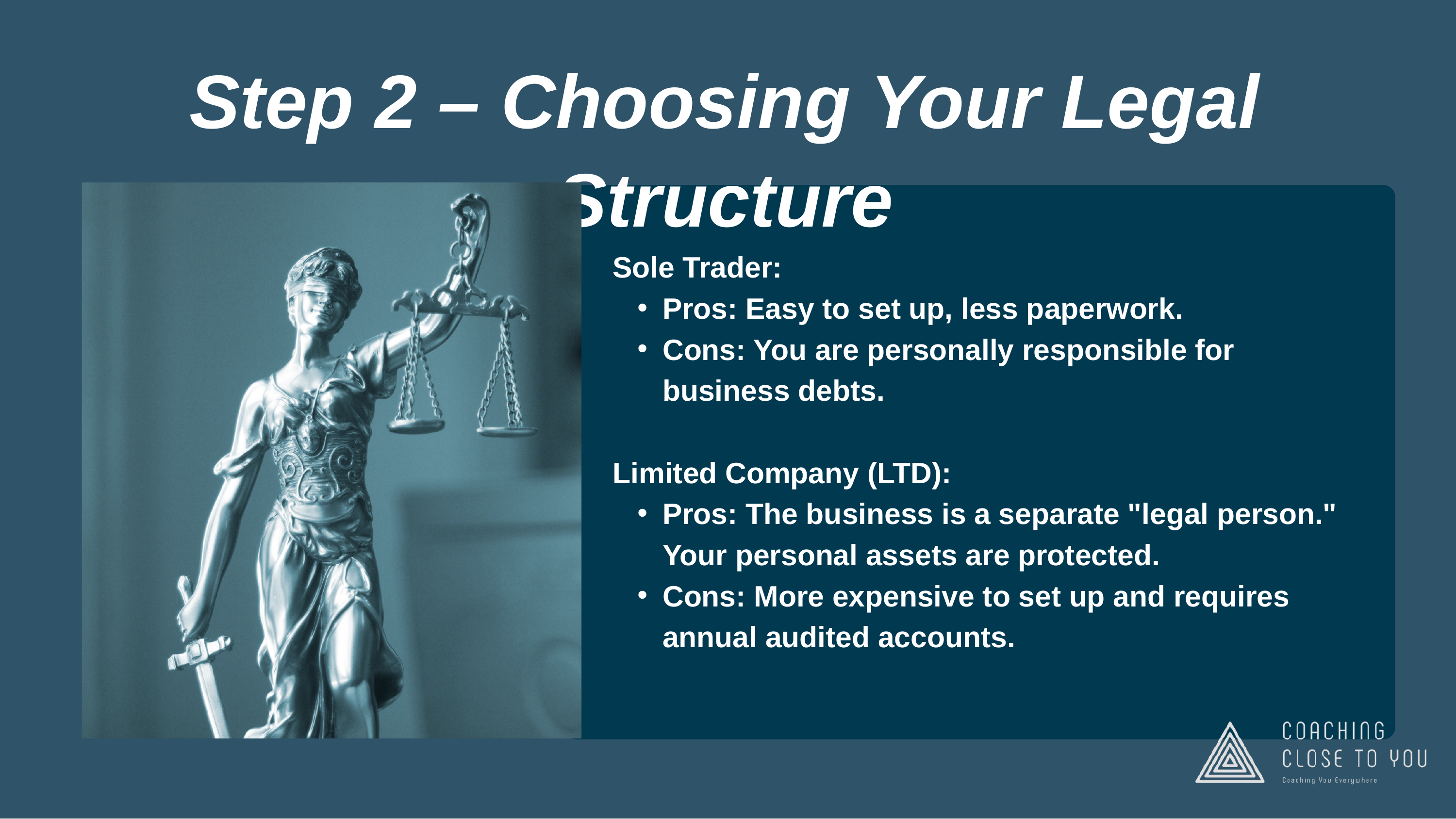

Step 2 – Choosing Your Legal Structure

Sole Trader:
Pros: Easy to set up, less paperwork.
Cons: You are personally responsible for business debts.

Limited Company (LTD):
Pros: The business is a separate "legal person." Your personal assets are protected.
Cons: More expensive to set up and requires annual audited accounts.